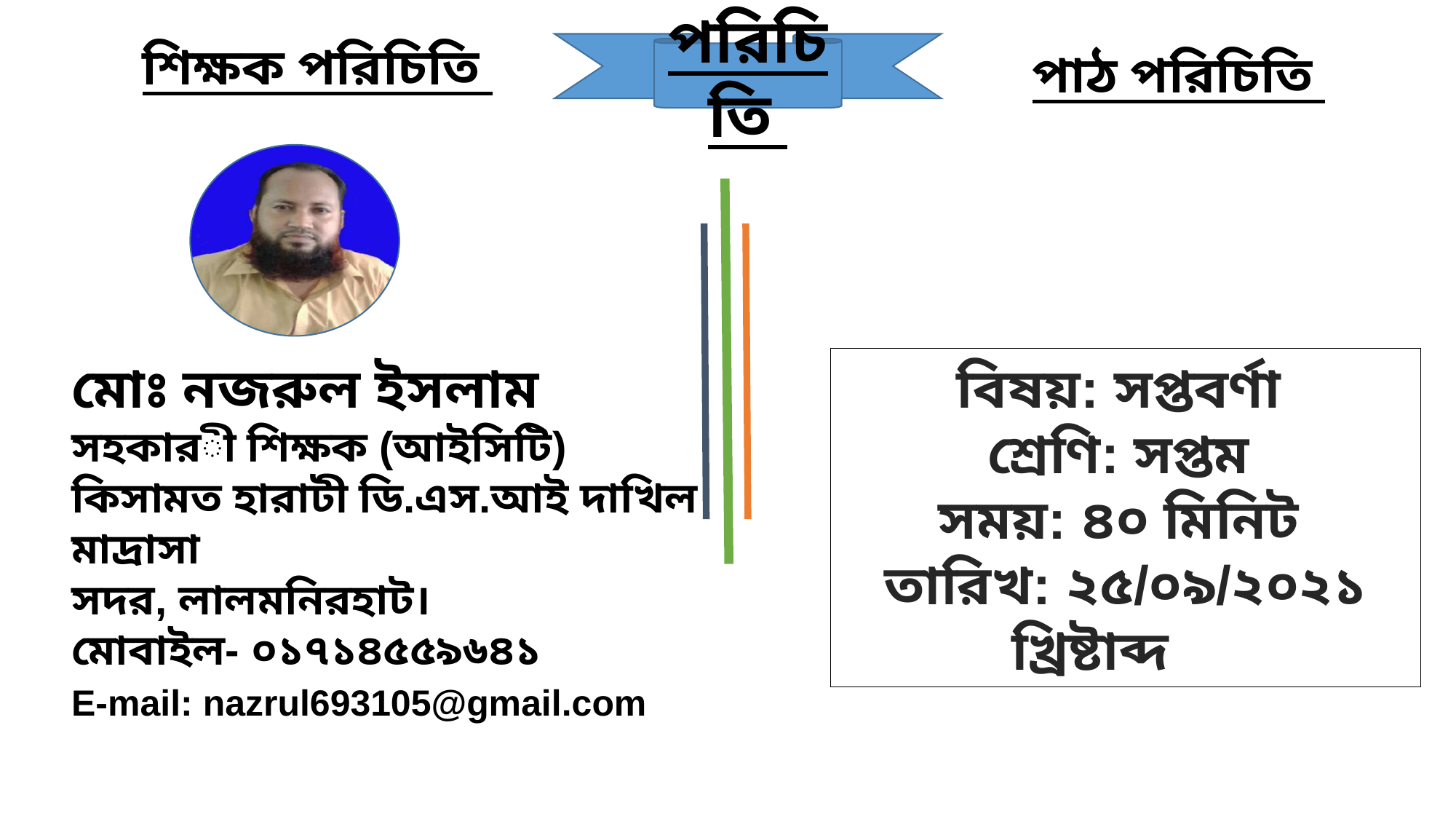

শিক্ষক পরিচিতি
পরিচিতি
মোঃ নজরুল ইসলাম
সহকারী শিক্ষক (আইসিটি)
কিসামত হারাটী ডি.এস.আই দাখিল মাদ্রাসা
সদর, লালমনিরহাট।
মোবাইল- ০১৭১৪৫৫৯৬৪১
E-mail: nazrul693105@gmail.com

পাঠ পরিচিতি

বিষয়: সপ্তবর্ণা
শ্রেণি: সপ্তম
সময়: ৪০ মিনিট
তারিখ: ২৫/০৯/২০২১ খ্রিষ্টাব্দ